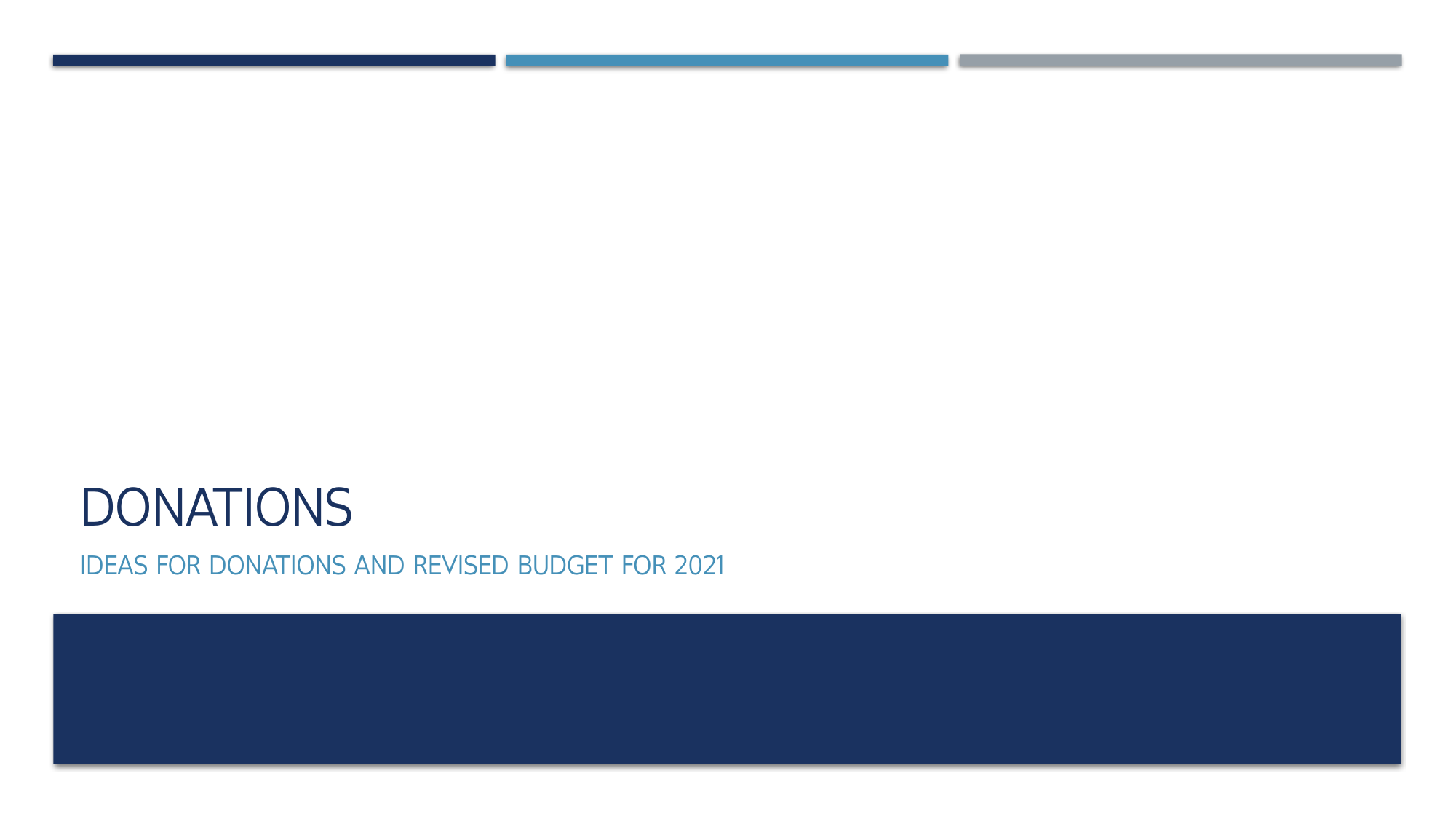

# donations
Ideas for donations and revised budget for 2021